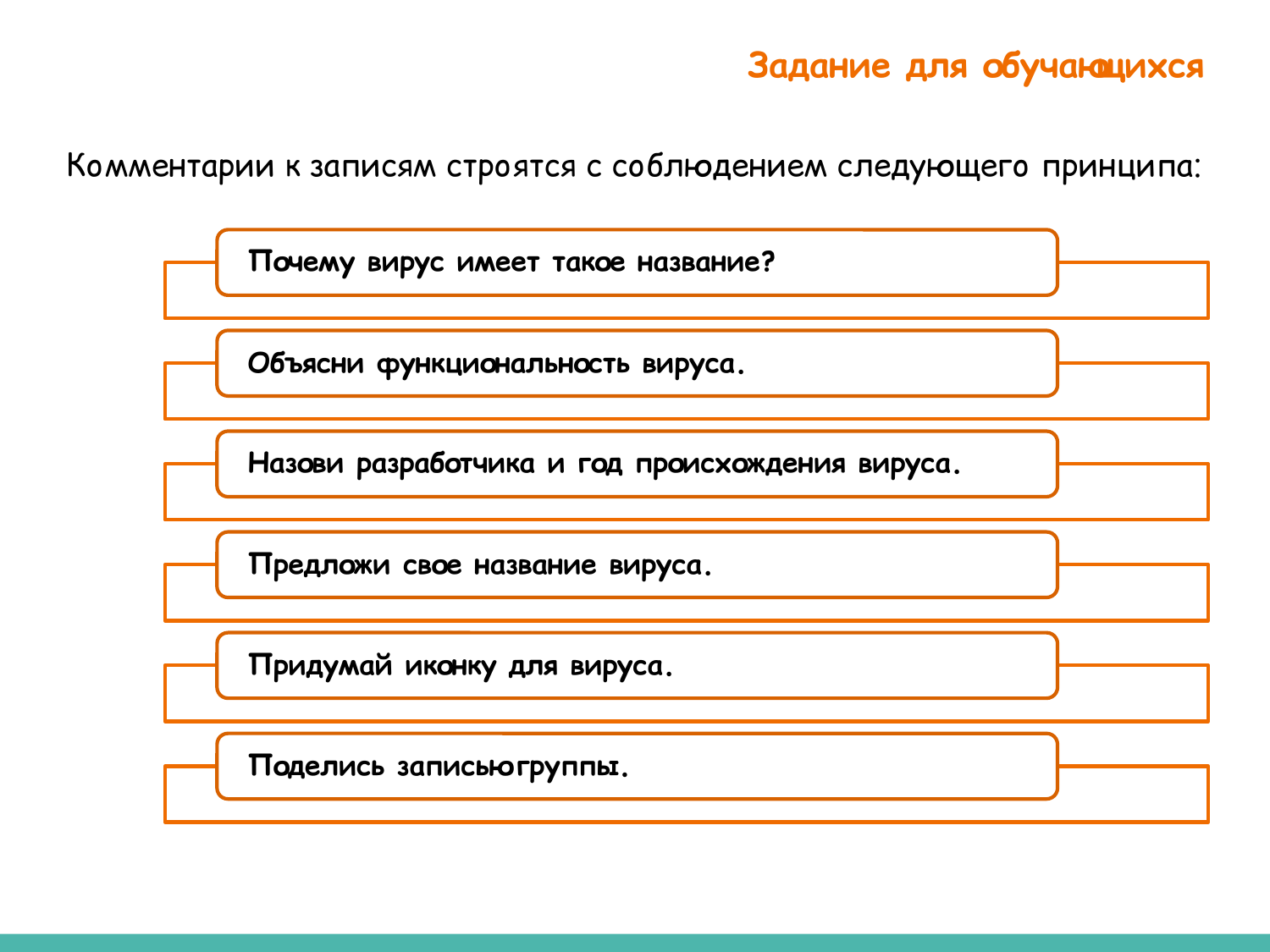

Задание для обучающихся
Комментарии к записям строятся с соблюдением следующего принципа:
Почему вирус имеет такое название?
Объясни функциональность вируса.
Назови разработчика и год происхождения вируса.
Предложи свое название вируса.
Придумай иконку для вируса.
Поделись записью группы.